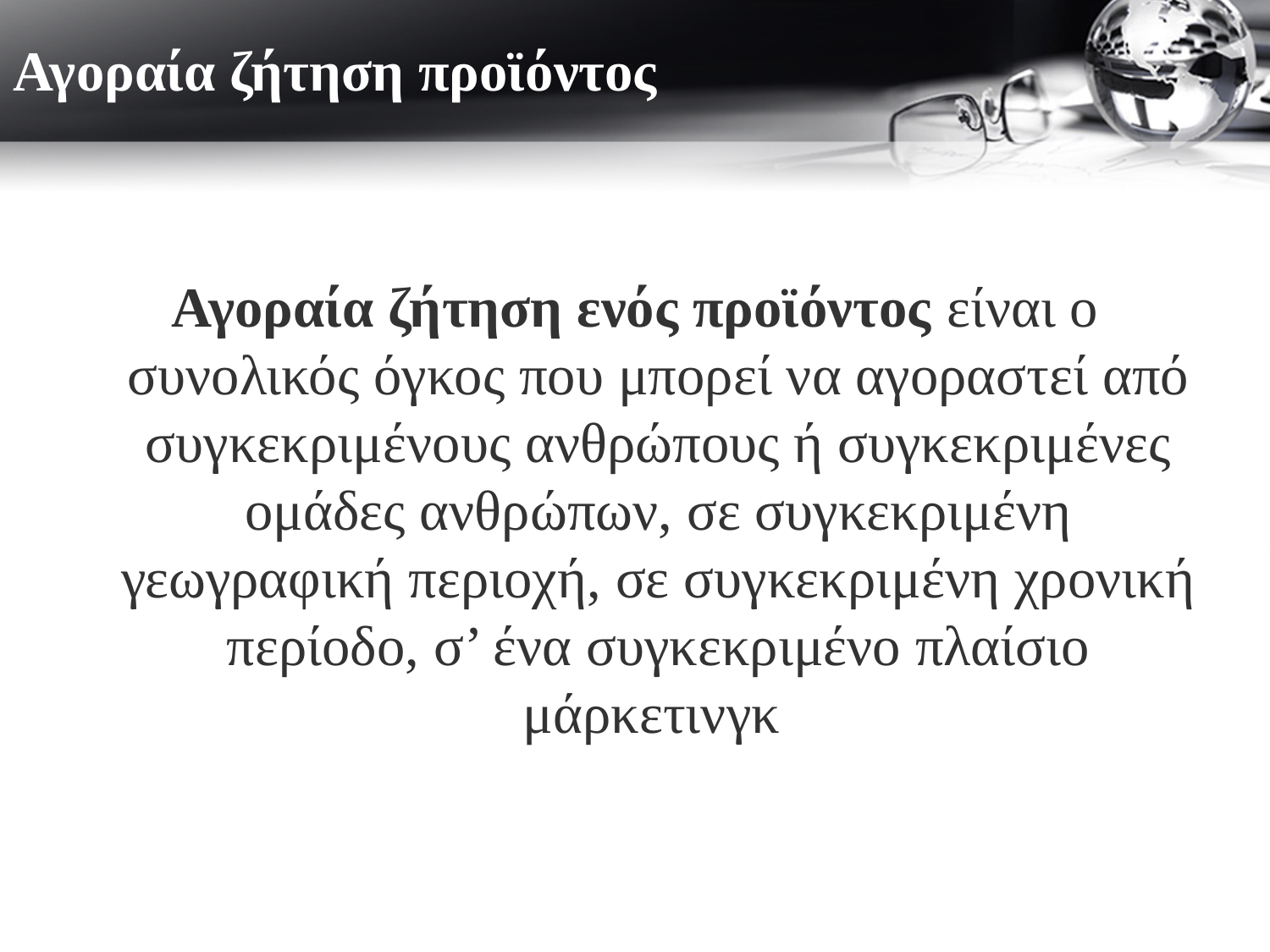

# Αγοραία ζήτηση προϊόντος
Αγοραία ζήτηση ενός προϊόντος είναι ο συνολικός όγκος που μπορεί να αγοραστεί από συγκεκριμένους ανθρώπους ή συγκεκριμένες ομάδες ανθρώπων, σε συγκεκριμένη γεωγραφική περιοχή, σε συγκεκριμένη χρονική περίοδο, σ’ ένα συγκεκριμένο πλαίσιο μάρκετινγκ